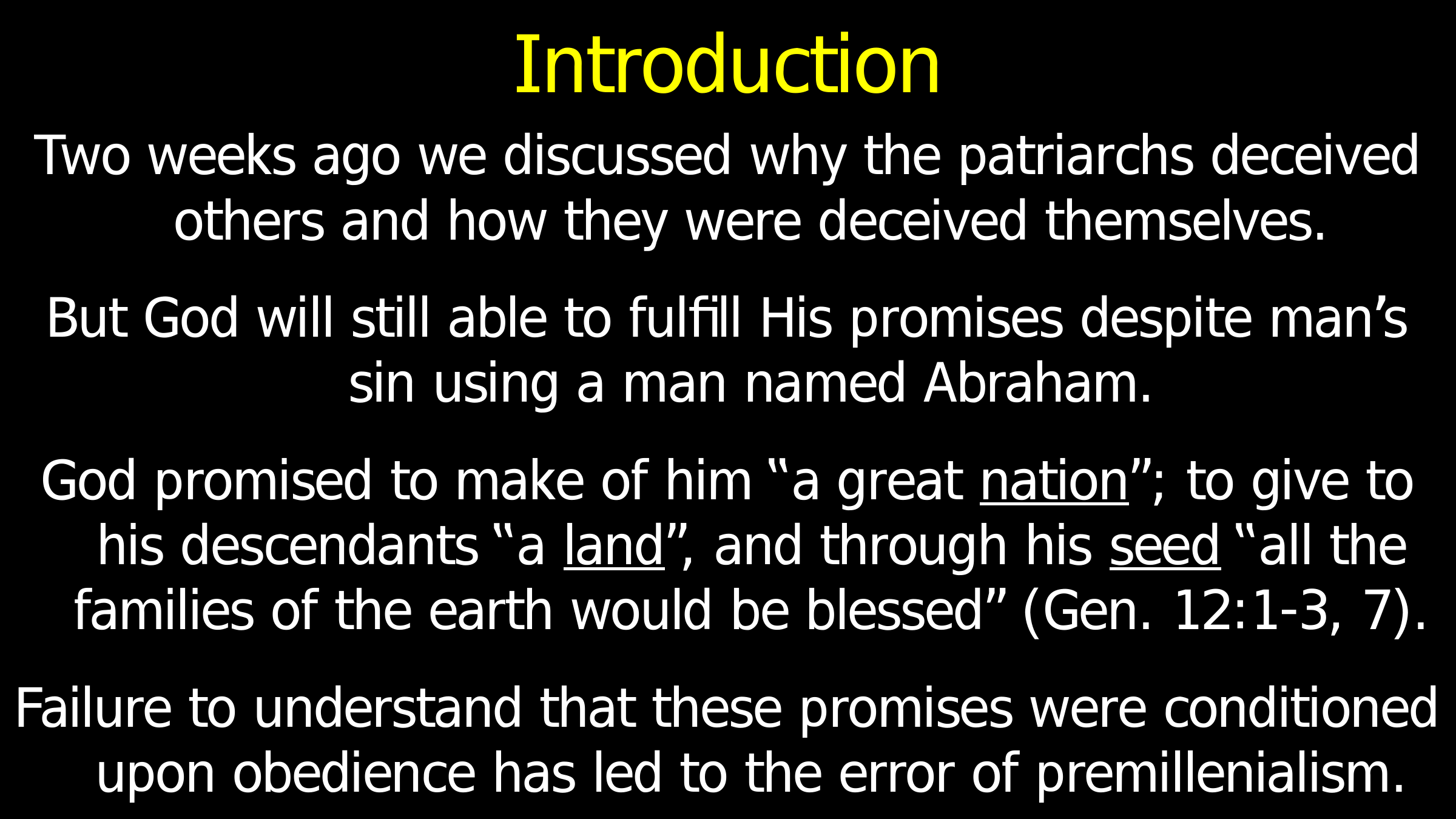

# Introduction
Two weeks ago we discussed why the patriarchs deceived others and how they were deceived themselves.

But God will still able to fulfill His promises despite man’s sin using a man named Abraham.

God promised to make of him “a great nation”; to give to his descendants “a land”, and through his seed “all the families of the earth would be blessed” (Gen. 12:1-3, 7).

Failure to understand that these promises were conditioned upon obedience has led to the error of premillenialism.